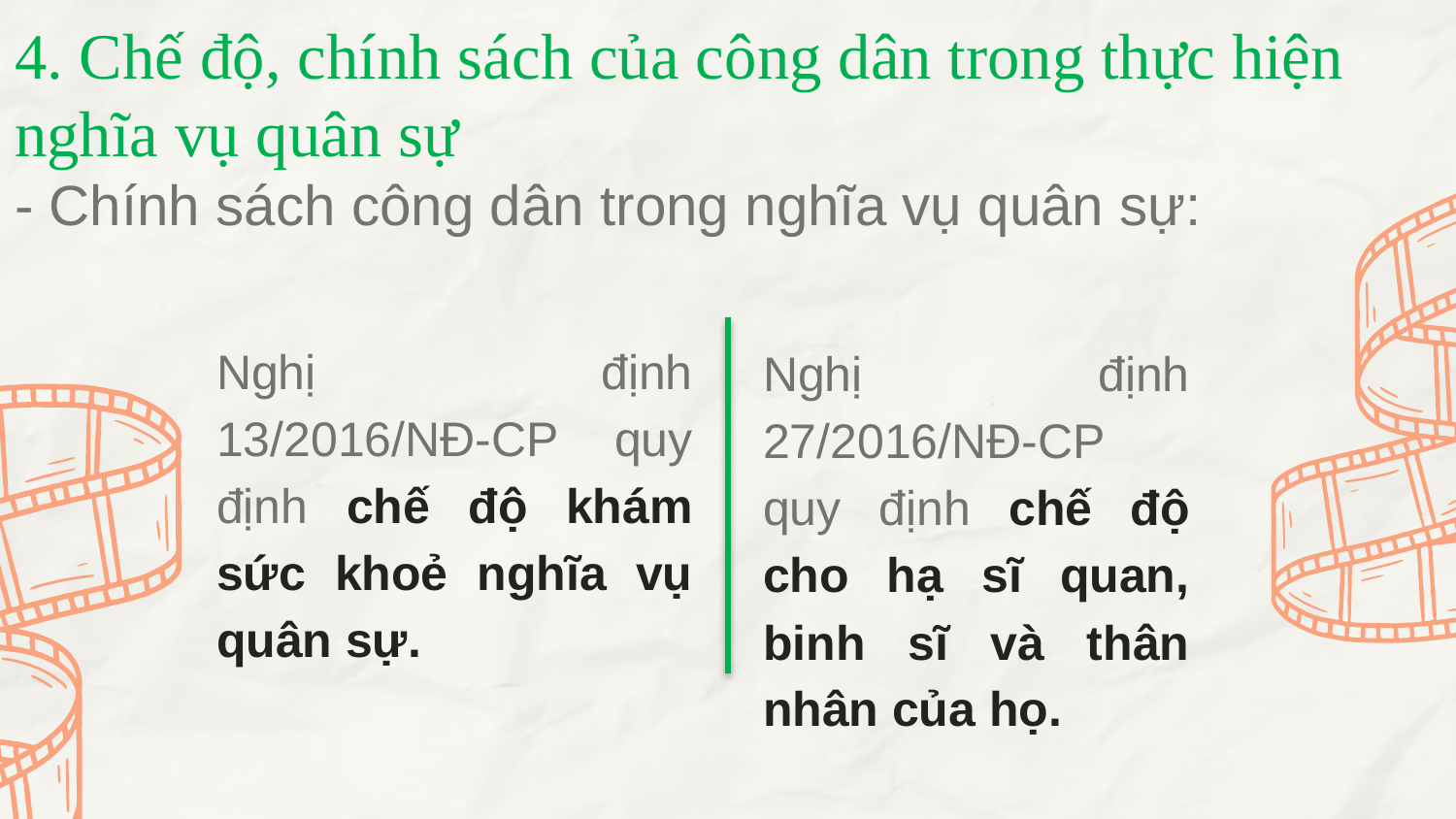

# 4. Chế độ, chính sách của công dân trong thực hiện nghĩa vụ quân sự  - Chính sách công dân trong nghĩa vụ quân sự:
Nghị định 13/2016/NĐ-CP quy định chế độ khám sức khoẻ nghĩa vụ quân sự.
Nghị định 27/2016/NĐ-CP quy định chế độ cho hạ sĩ quan, binh sĩ và thân nhân của họ.